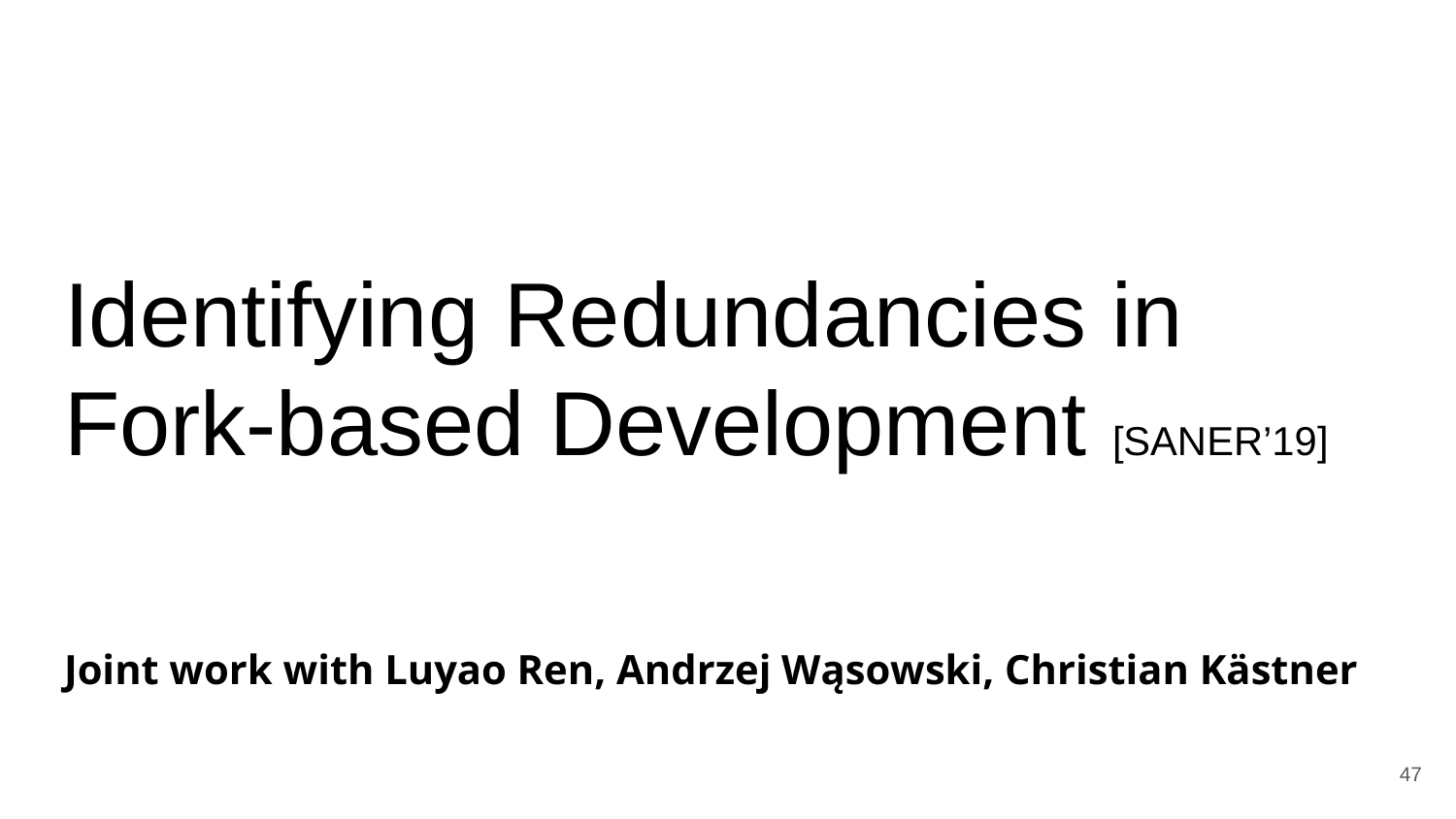

# Identifying Redundancies in Fork-based Development [SANER’19]
Joint work with Luyao Ren, Andrzej Wąsowski, Christian Kästner
47